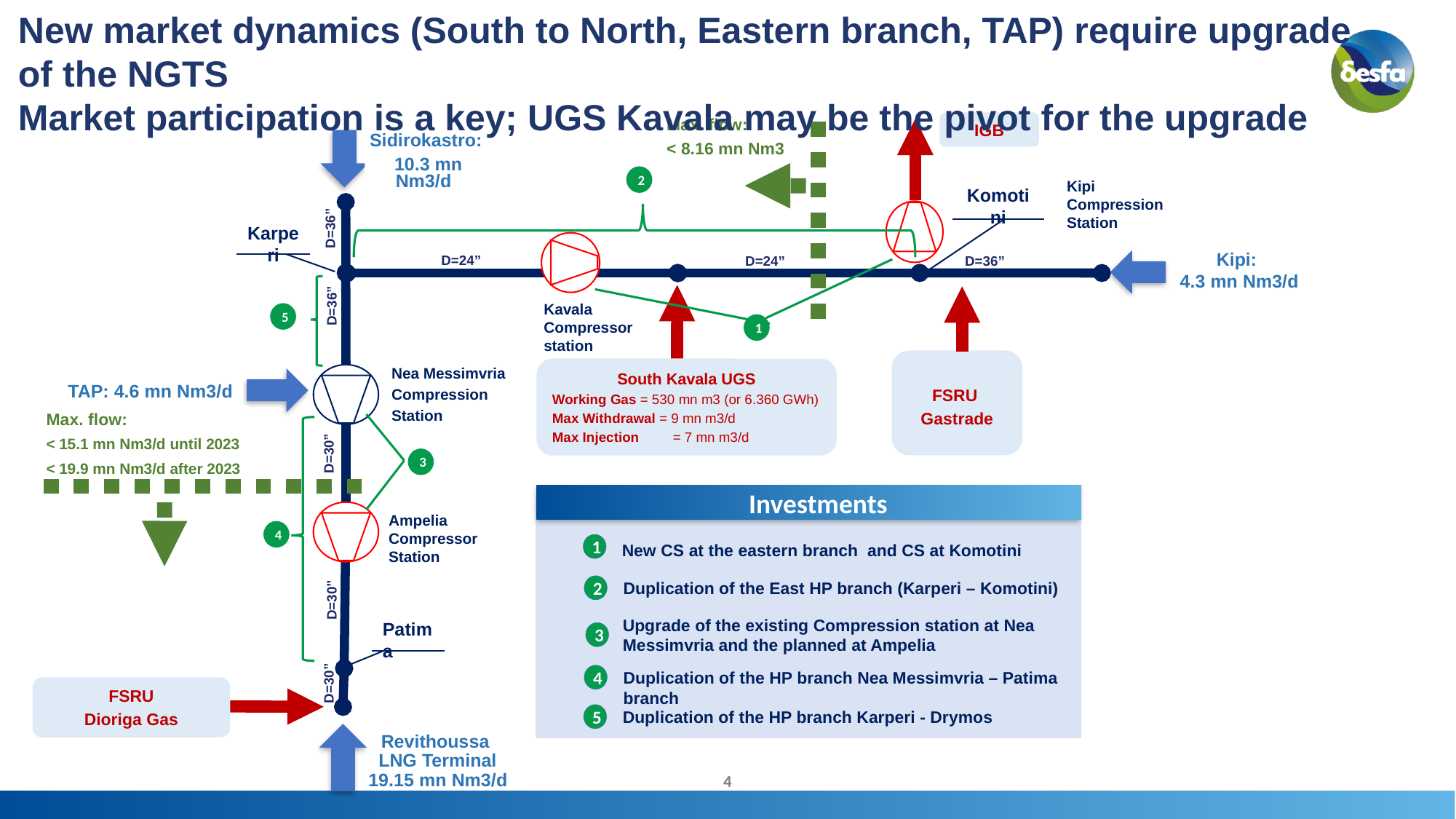

New market dynamics (South to North, Eastern branch, TAP) require upgrade of the NGTS
Market participation is a key; UGS Kavala may be the pivot for the upgrade

Max. flow:
< 8.16 mn Nm3
IGB

Revithoussa
LNG Terminal
19.15 mn Νm3/d

Komotini
D=24”
D=24”
D=36”
Nea Messimvria
Compression
Station
South Kavala UGS
Working Gas = 530 mn m3 (or 6.360 GWh)
Max Withdrawal = 9 mn m3/d
Max Injection	   = 7 mn m3/d
Ampelia Compressor Station
Karperi
D=36”
D=36”
D=30”
Patima
Sidirokastro:
10.3 mn Νm3/d
2
Kipi
Compression
Station

Kipi:
4.3 mn Νm3/d

Kavala Compressor station
5
1

FSRU
Gastrade

TAP: 4.6 mn Νm3/d
Max. flow:
< 15.1 mn Nm3/d until 2023
< 19.9 mn Nm3/d after 2023

D=30”
3
   Investments

4
1
New CS at the eastern branch  and CS at Komotini
Duplication of the East HP branch (Karperi – Komotini)
2
Upgrade of the existing Compression station at Nea Messimvria and the planned at Ampelia

3
Duplication of the HP branch Nea Messimvria – Patima branch
D=30”
4
FSRU
Dioriga Gas
Duplication of the HP branch Karperi - Drymos
5